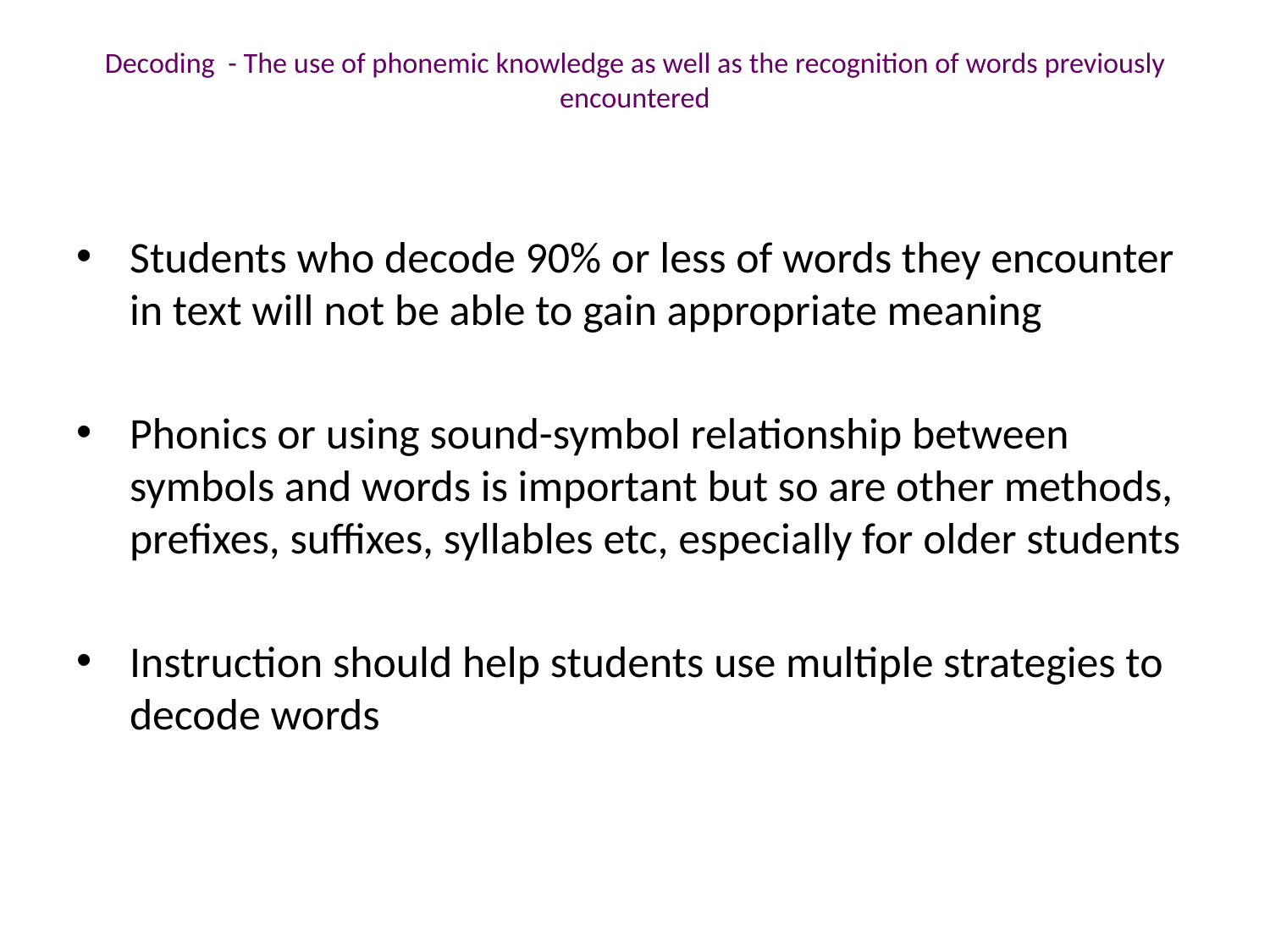

# Decoding  - The use of phonemic knowledge as well as the recognition of words previously encountered
Students who decode 90% or less of words they encounter in text will not be able to gain appropriate meaning

Phonics or using sound-symbol relationship between symbols and words is important but so are other methods, prefixes, suffixes, syllables etc, especially for older students

Instruction should help students use multiple strategies to decode words